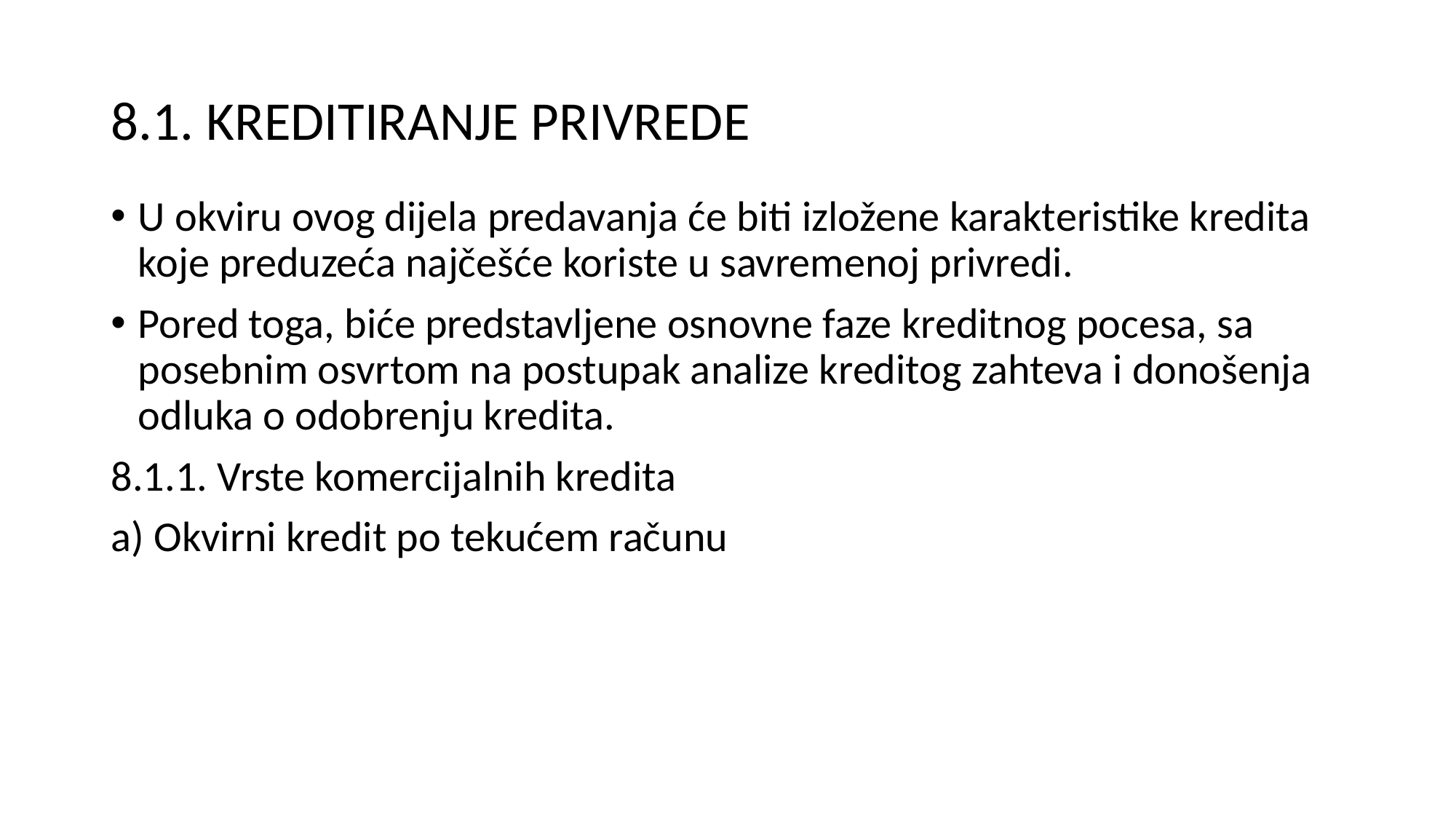

# 8.1. KREDITIRANJE PRIVREDE
U okviru ovog dijela predavanja će biti izložene karakteristike kredita koje preduzeća najčešće koriste u savremenoj privredi.
Pored toga, biće predstavljene osnovne faze kreditnog pocesa, sa posebnim osvrtom na postupak analize kreditog zahteva i donošenja odluka o odobrenju kredita.
8.1.1. Vrste komercijalnih kredita
a) Okvirni kredit po tekućem računu